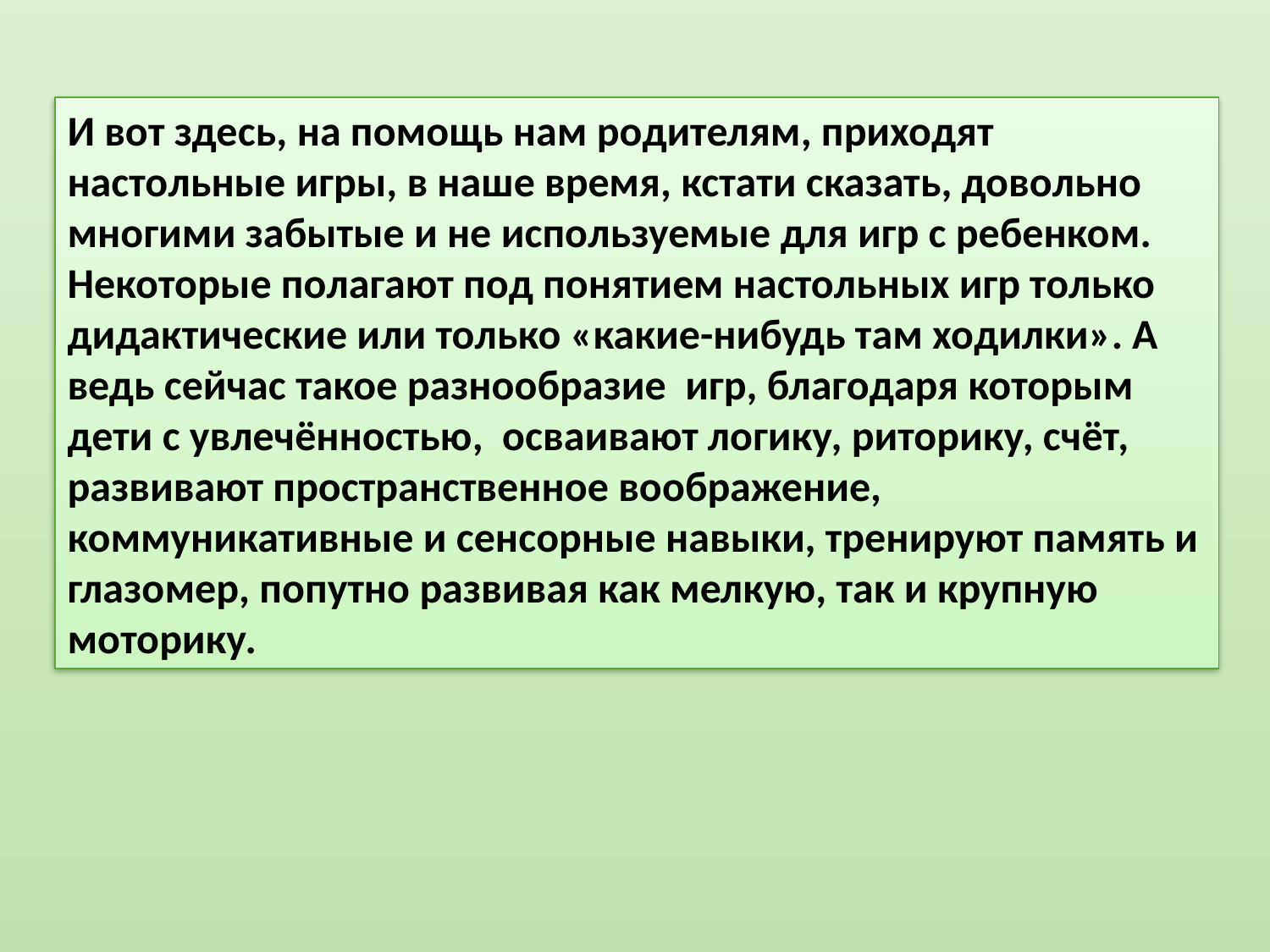

И вот здесь, на помощь нам родителям, приходят настольные игры, в наше время, кстати сказать, довольно многими забытые и не используемые для игр с ребенком. Некоторые полагают под понятием настольных игр только дидактические или только «какие-нибудь там ходилки». А ведь сейчас такое разнообразие  игр, благодаря которым  дети с увлечённостью,  осваивают логику, риторику, счёт, развивают пространственное воображение, коммуникативные и сенсорные навыки, тренируют память и глазомер, попутно развивая как мелкую, так и крупную моторику.